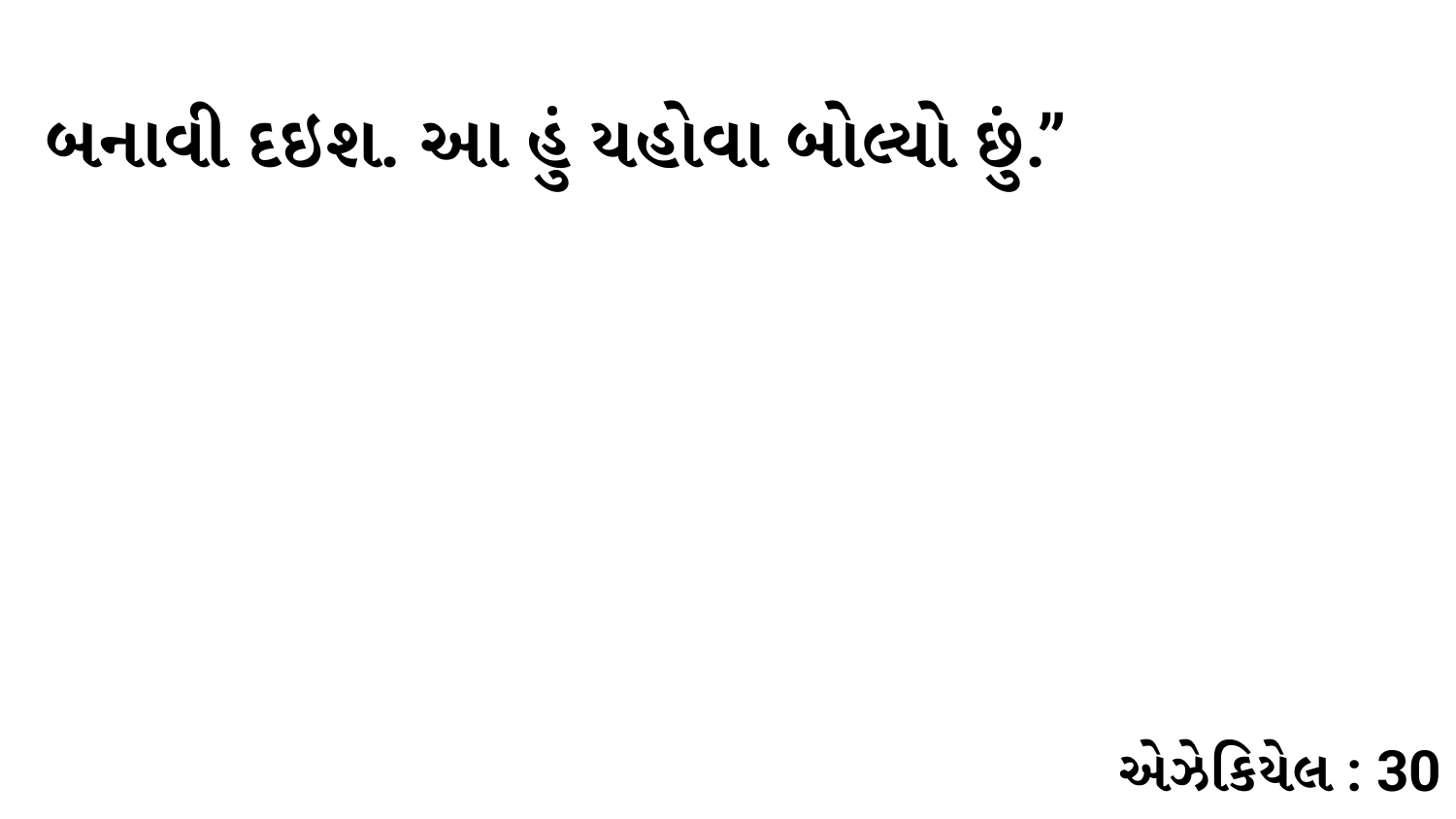

બનાવી દઇશ. આ હું યહોવા બોલ્યો છું.”
એઝેકિયેલ : 30